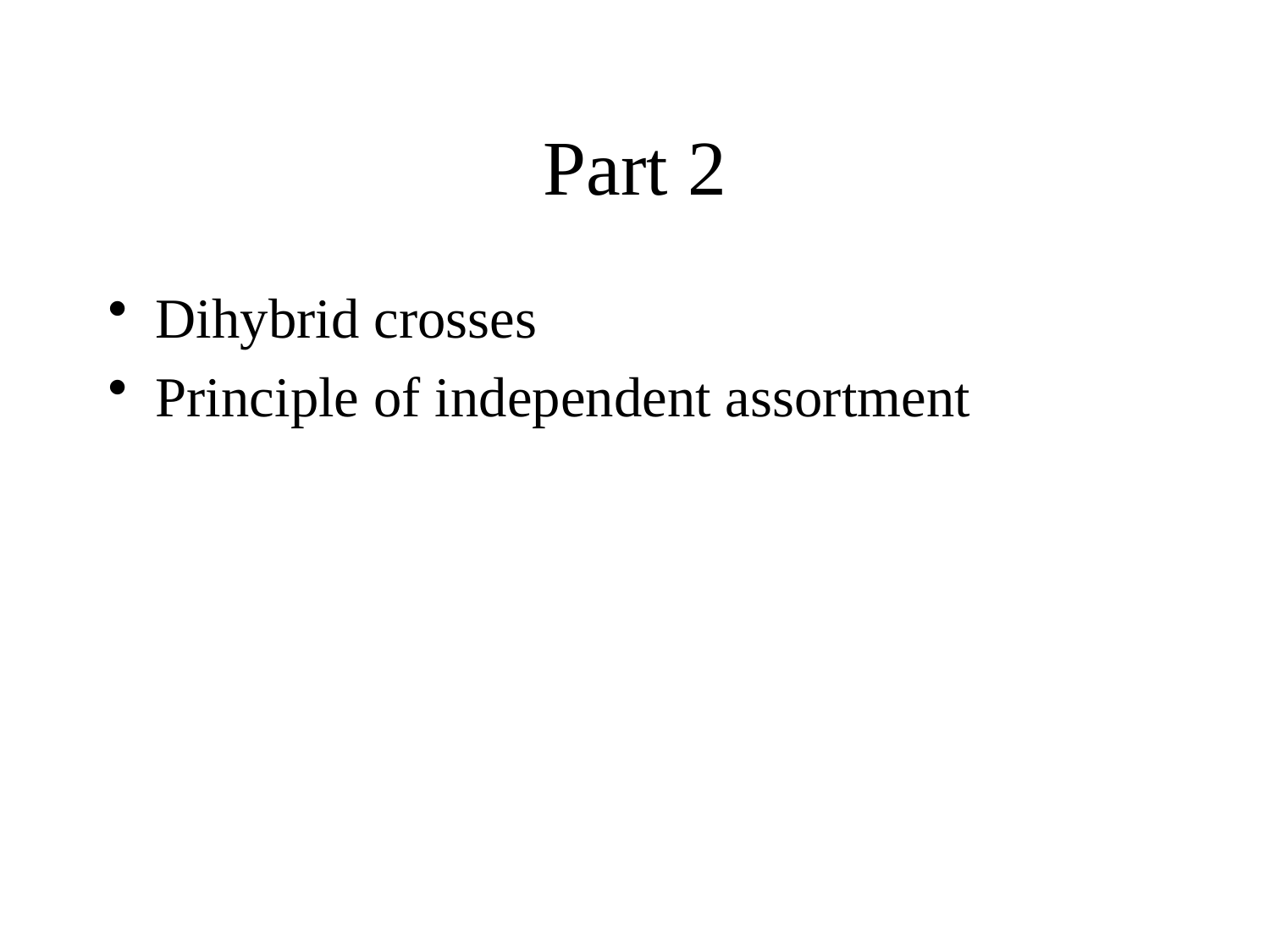

# Part 2
Dihybrid crosses
Principle of independent assortment